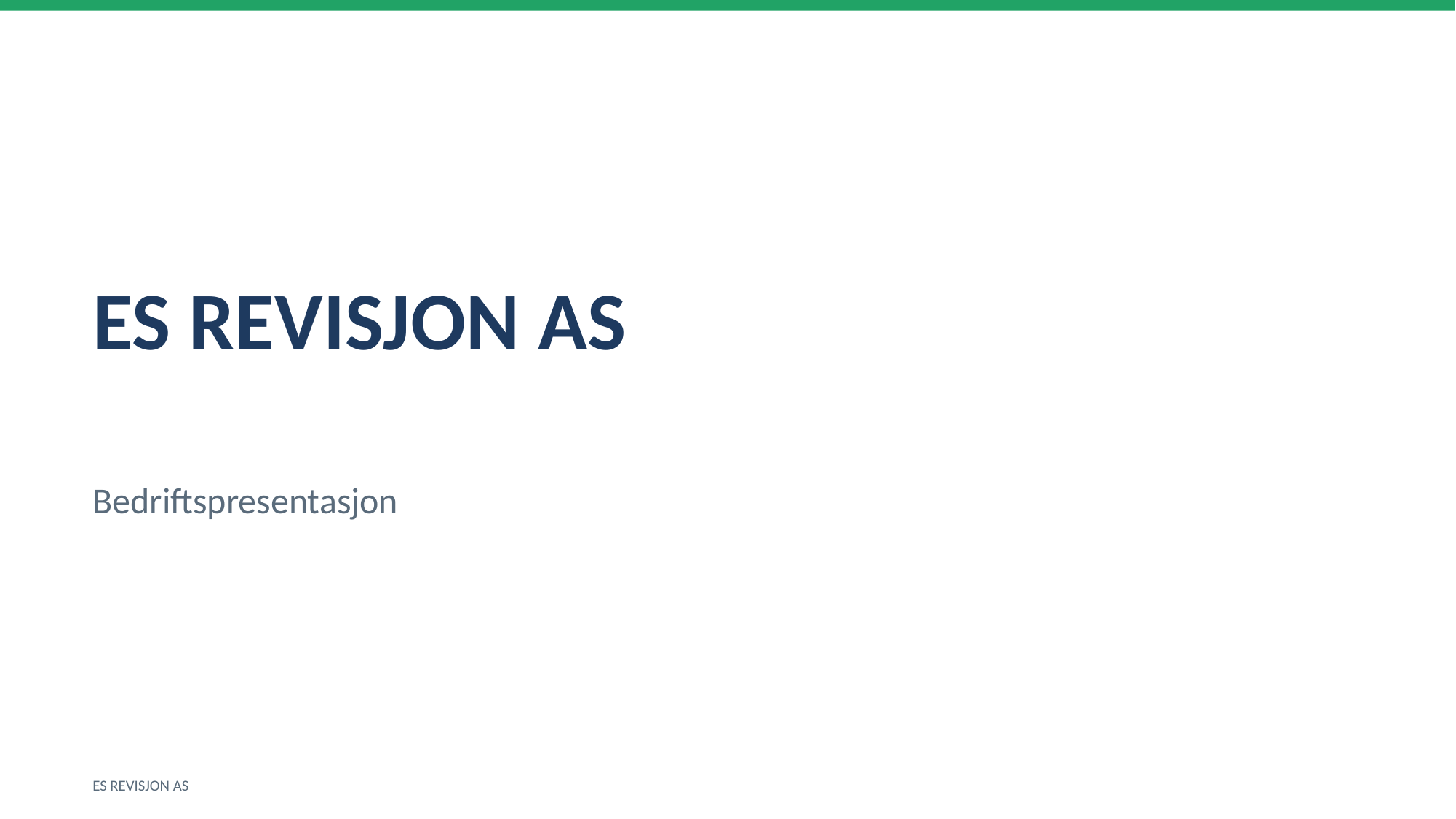

ES REVISJON AS
Bedriftspresentasjon
ES REVISJON AS